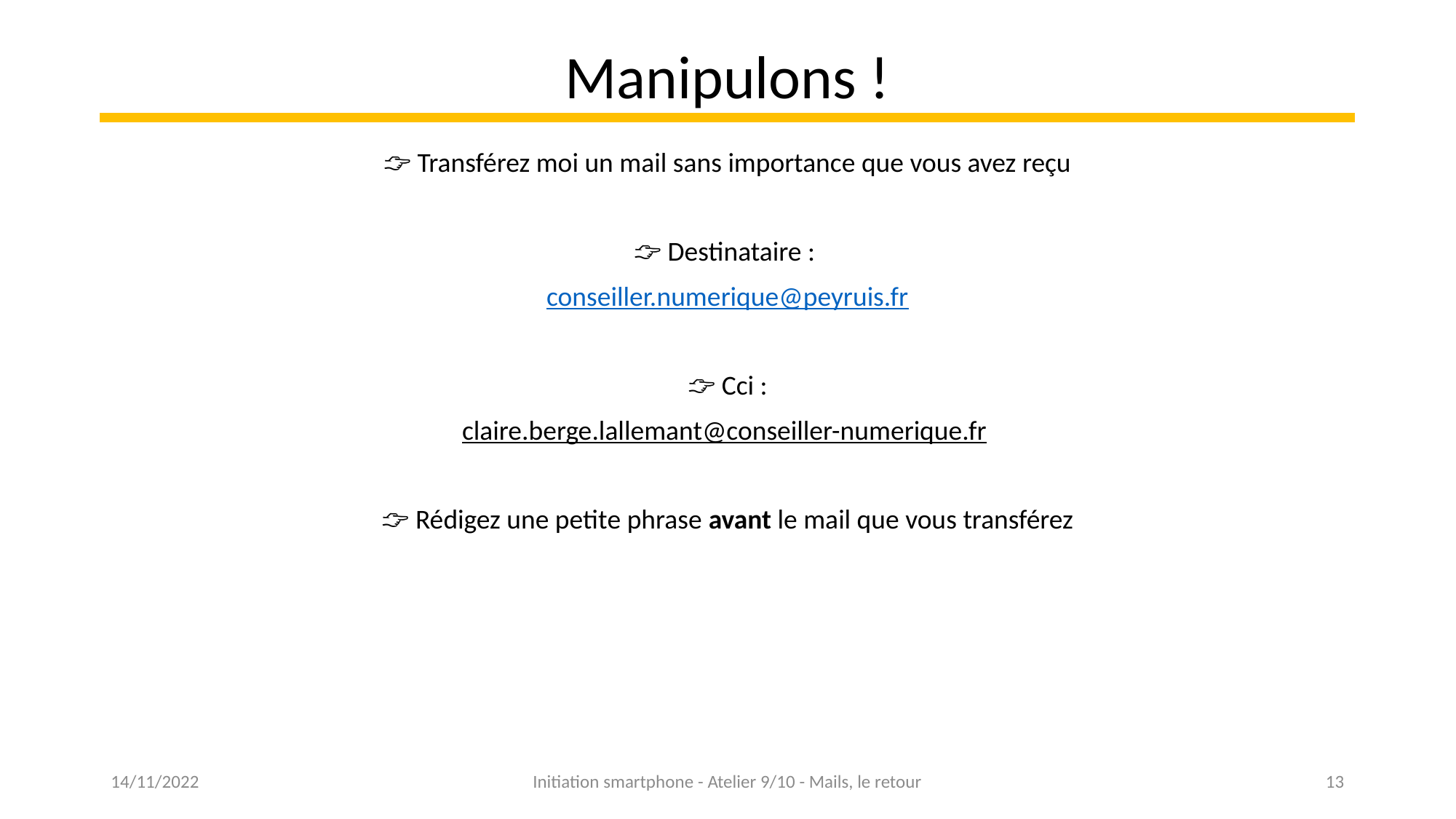

Manipulons !
👉 Transférez moi un mail sans importance que vous avez reçu

👉 Destinataire :
conseiller.numerique@peyruis.fr

👉 Cci :
claire.berge.lallemant@conseiller-numerique.fr

👉 Rédigez une petite phrase avant le mail que vous transférez

14/11/2022
Initiation smartphone - Atelier 9/10 - Mails, le retour
13